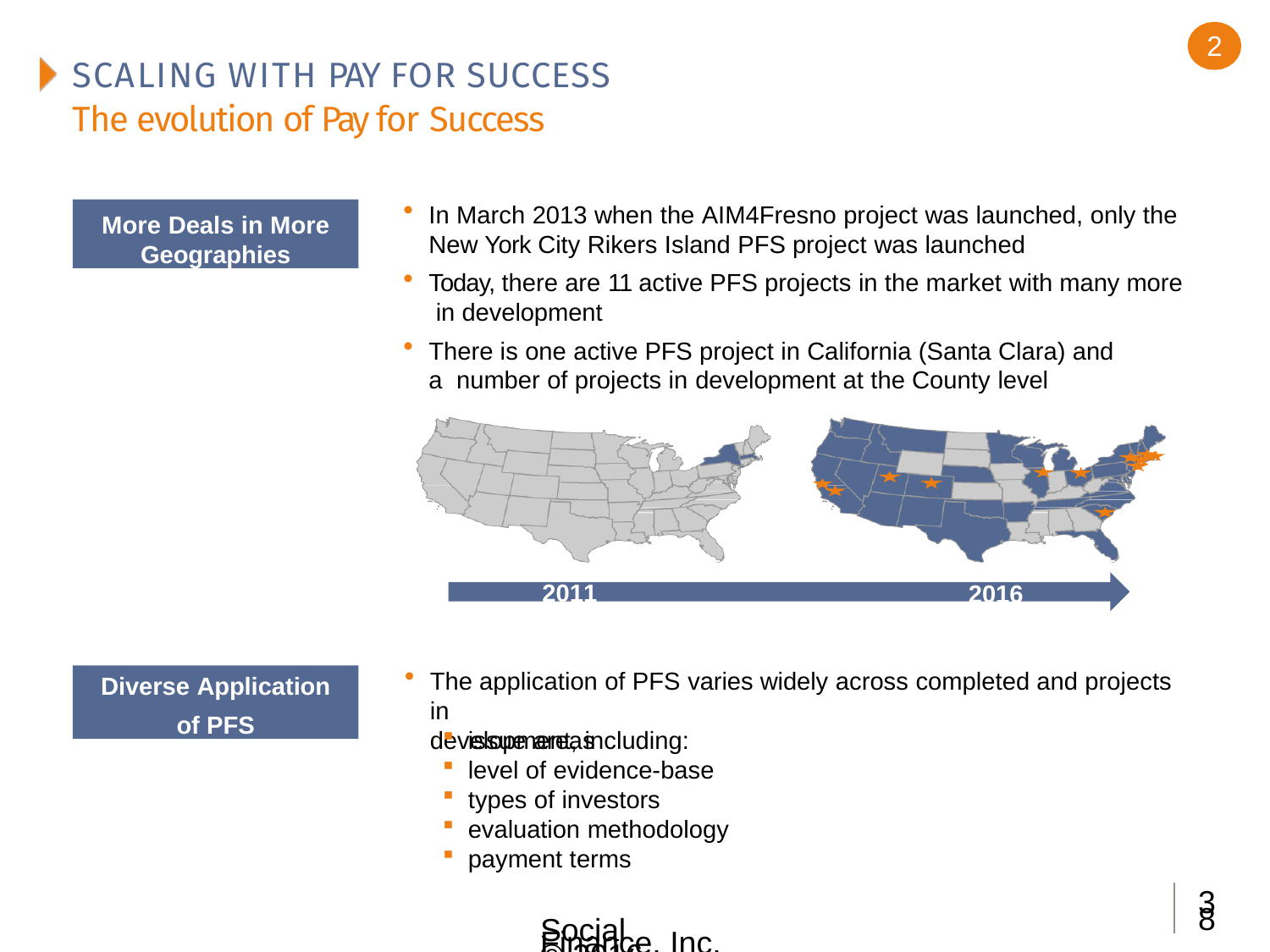

2
# SCALING WITH PAY FOR SUCCESS
The evolution of Pay for Success
In March 2013 when the AIM4Fresno project was launched, only the
New York City Rikers Island PFS project was launched
Today, there are 11 active PFS projects in the market with many more  in development
There is one active PFS project in California (Santa Clara) and a  number of projects in development at the County level
More Deals in More
Geographies

2011
2016
The application of PFS varies widely across completed and projects in
development, including:
Diverse Application
of PFS
issue areas
level of evidence-base
types of investors
evaluation methodology
payment terms
38
Social Finance, Inc. © 2016 Confidential